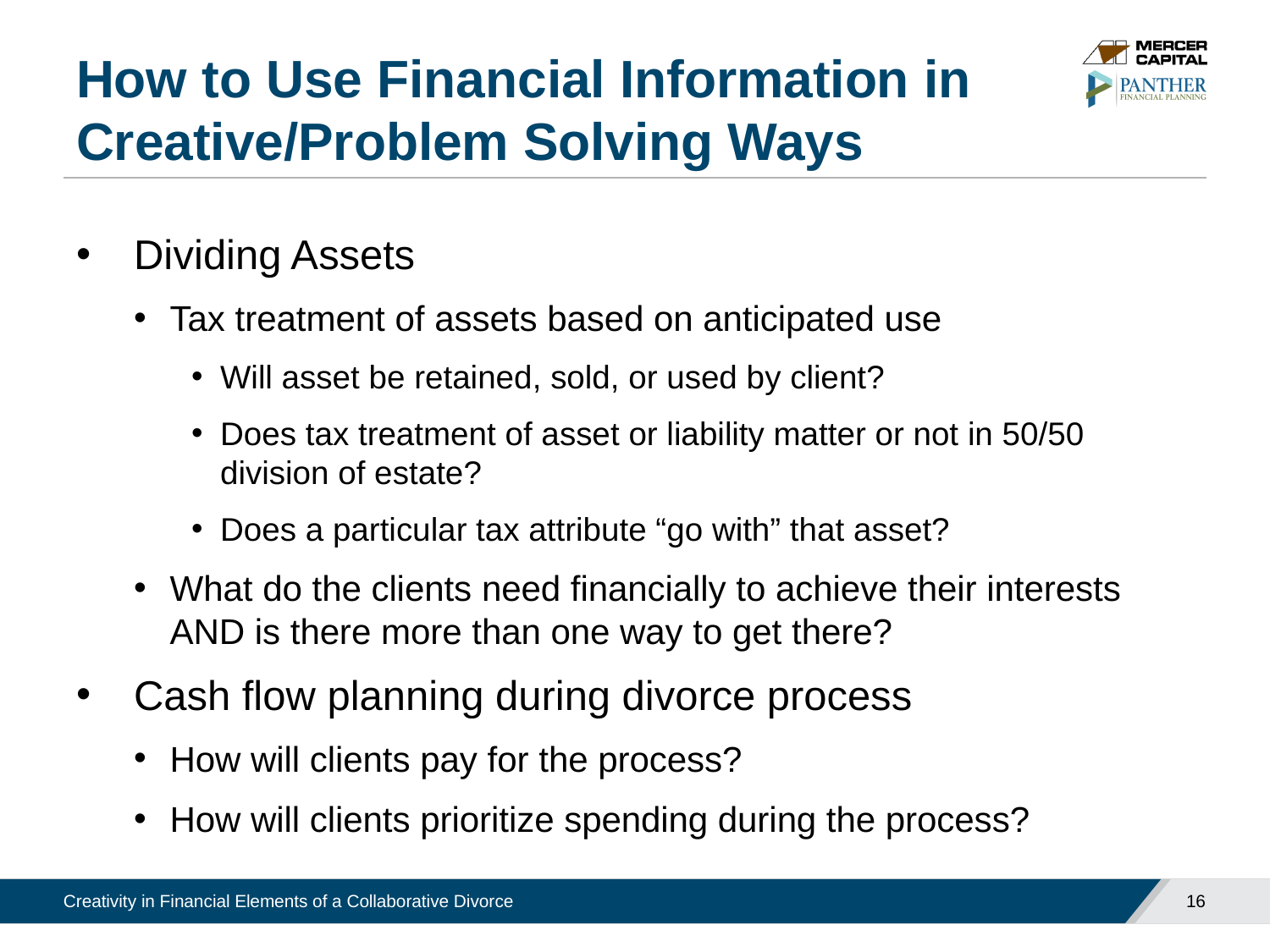

# How to Use Financial Information in Creative/Problem Solving Ways

Dividing Assets
Tax treatment of assets based on anticipated use
Will asset be retained, sold, or used by client?
Does tax treatment of asset or liability matter or not in 50/50 division of estate?
Does a particular tax attribute “go with” that asset?
What do the clients need financially to achieve their interests AND is there more than one way to get there?
Cash flow planning during divorce process
How will clients pay for the process?
How will clients prioritize spending during the process?
16
Creativity in Financial Elements of a Collaborative Divorce